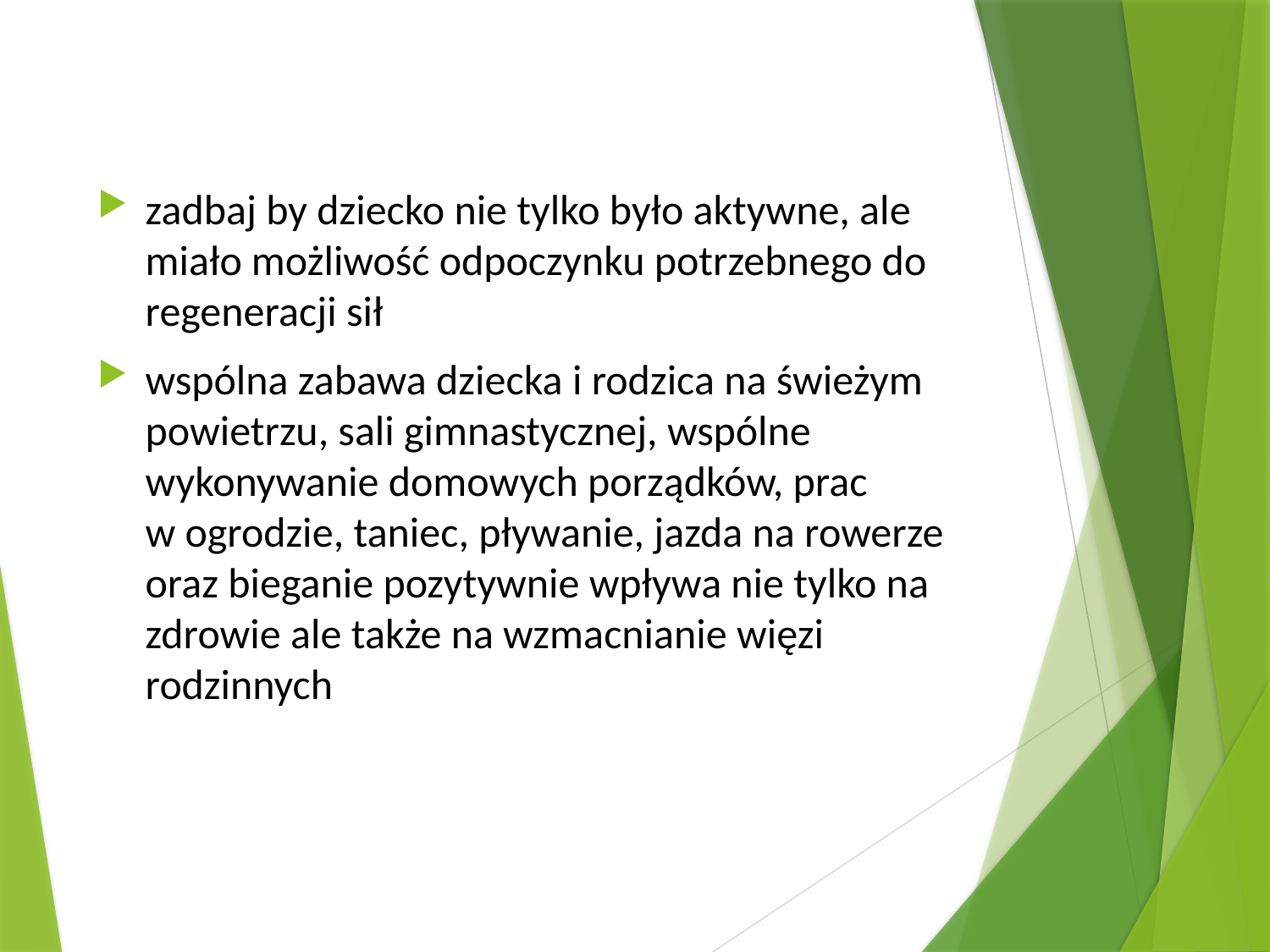

zadbaj by dziecko nie tylko było aktywne, ale miało możliwość odpoczynku potrzebnego do regeneracji sił
wspólna zabawa dziecka i rodzica na świeżym powietrzu, sali gimnastycznej, wspólne wykonywanie domowych porządków, prac
w ogrodzie, taniec, pływanie, jazda na rowerze oraz bieganie pozytywnie wpływa nie tylko na zdrowie ale także na wzmacnianie więzi rodzinnych